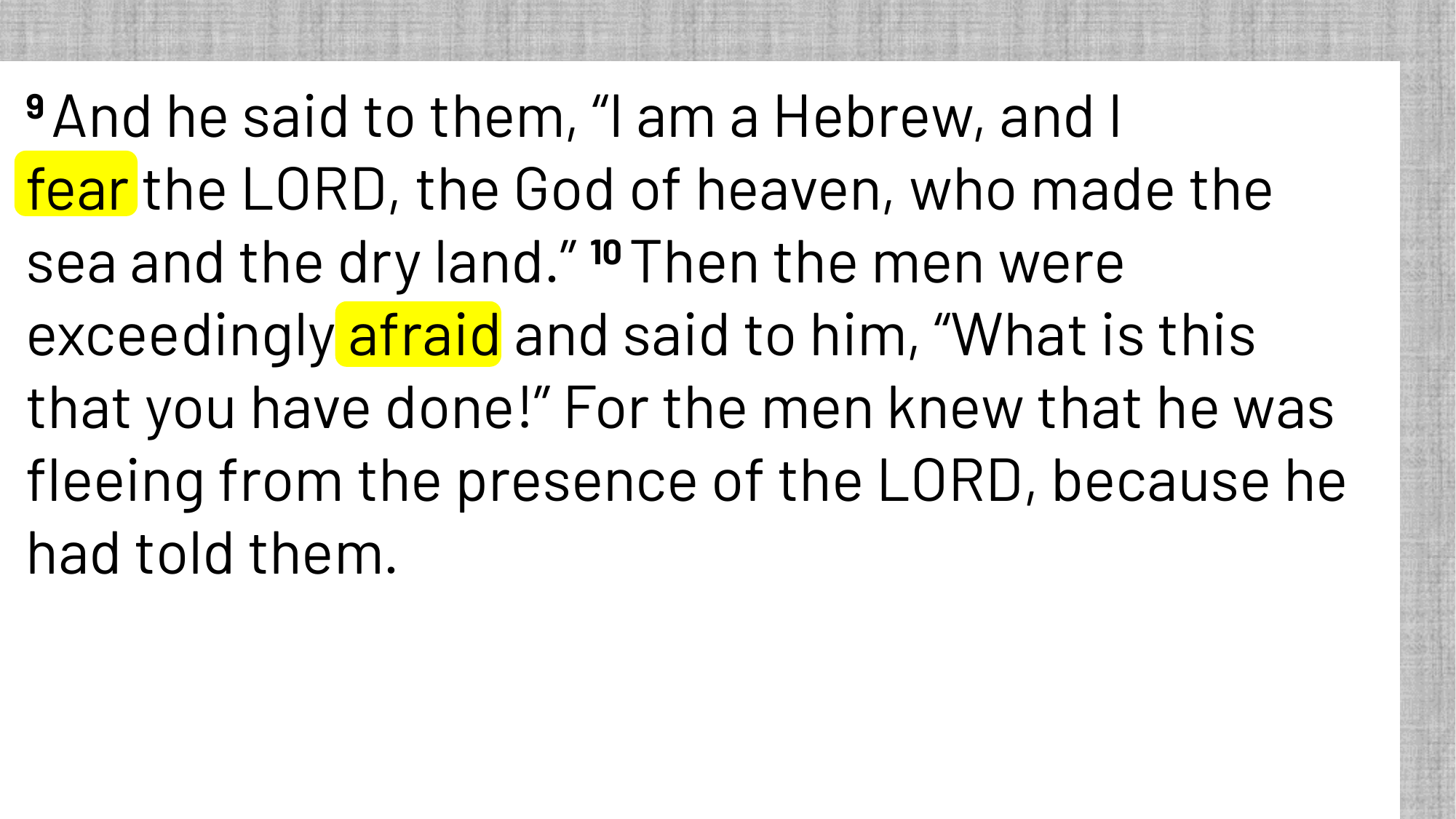

9 And he said to them, “I am a Hebrew, and I fear the Lord, the God of heaven, who made the sea and the dry land.” 10 Then the men were exceedingly afraid and said to him, “What is this that you have done!” For the men knew that he was fleeing from the presence of the Lord, because he had told them.